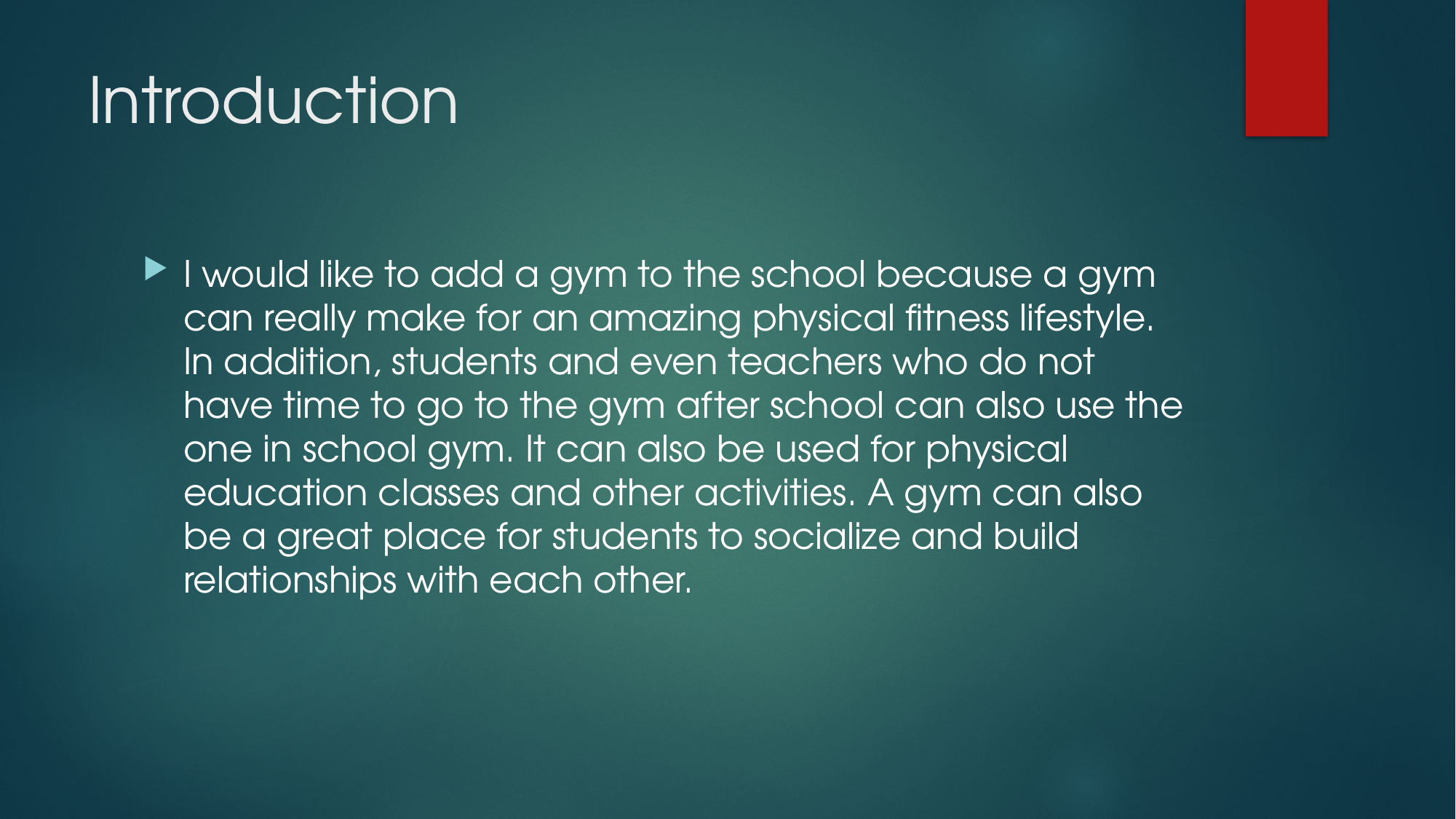

# Introduction
I would like to add a gym to the school because a gym can really make for an amazing physical fitness lifestyle. In addition, students and even teachers who do not have time to go to the gym after school can also use the one in school gym. It can also be used for physical education classes and other activities. A gym can also be a great place for students to socialize and build relationships with each other.